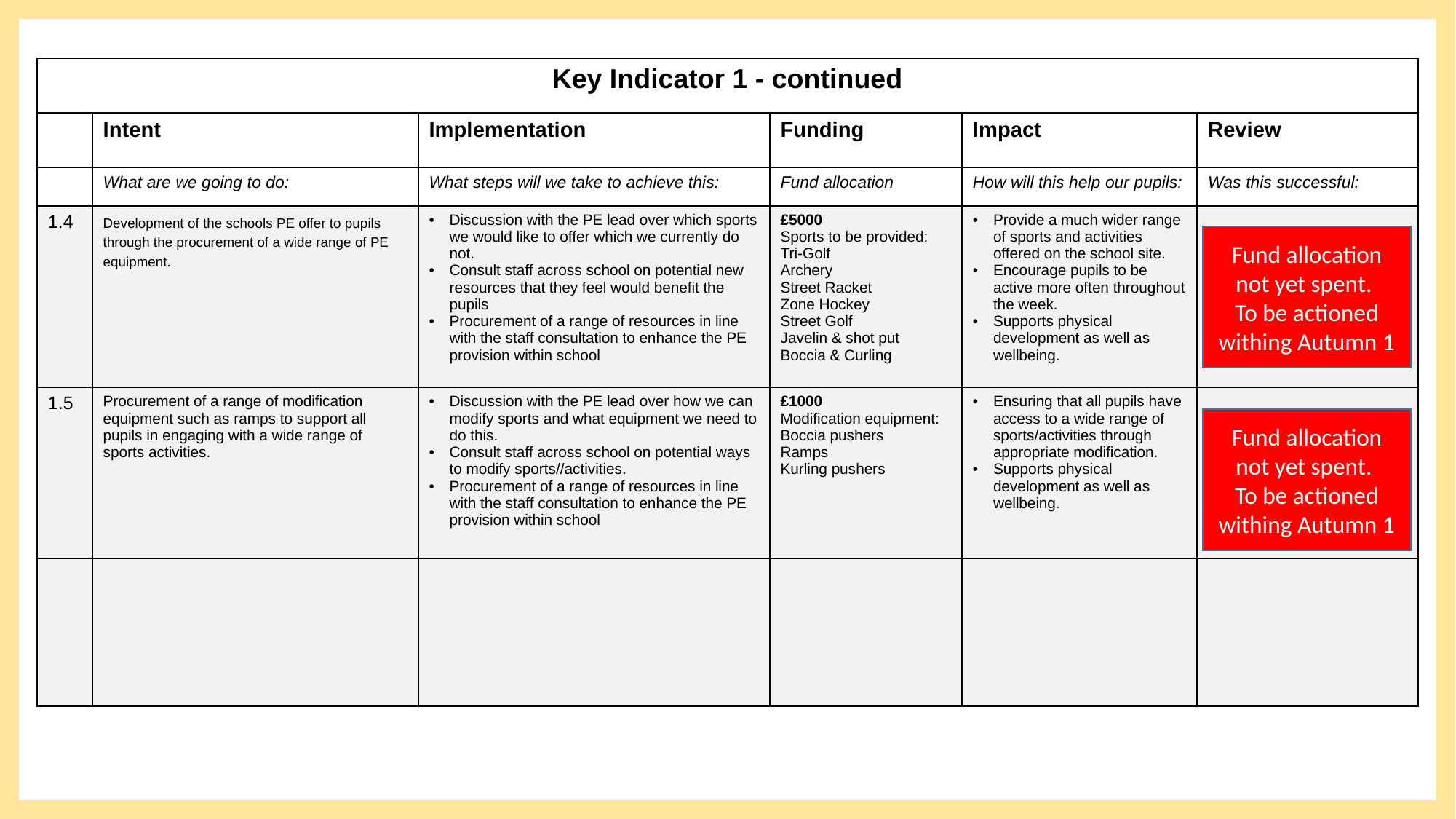

| Key Indicator 1 - continued |  |  |  |  |  |
| --- | --- | --- | --- | --- | --- |
|  | Intent | Implementation | Funding | Impact | Review |
|  | What are we going to do: | What steps will we take to achieve this: | Fund allocation | How will this help our pupils: | Was this successful: |
| 1.4 | Development of the schools PE offer to pupils through the procurement of a wide range of PE equipment. | Discussion with the PE lead over which sports we would like to offer which we currently do not. Consult staff across school on potential new resources that they feel would benefit the pupils Procurement of a range of resources in line with the staff consultation to enhance the PE provision within school | £5000 Sports to be provided: Tri-Golf Archery Street Racket Zone Hockey Street Golf Javelin & shot put Boccia & Curling | Provide a much wider range of sports and activities offered on the school site. Encourage pupils to be active more often throughout the week. Supports physical development as well as wellbeing. |  |
| 1.5 | Procurement of a range of modification equipment such as ramps to support all pupils in engaging with a wide range of sports activities. | Discussion with the PE lead over how we can modify sports and what equipment we need to do this. Consult staff across school on potential ways to modify sports//activities. Procurement of a range of resources in line with the staff consultation to enhance the PE provision within school | £1000 Modification equipment: Boccia pushers Ramps Kurling pushers | Ensuring that all pupils have access to a wide range of sports/activities through appropriate modification. Supports physical development as well as wellbeing. |  |
|  |  |  |  |  |  |
Fund allocation not yet spent.
To be actioned withing Autumn 1
Fund allocation not yet spent.
To be actioned withing Autumn 1